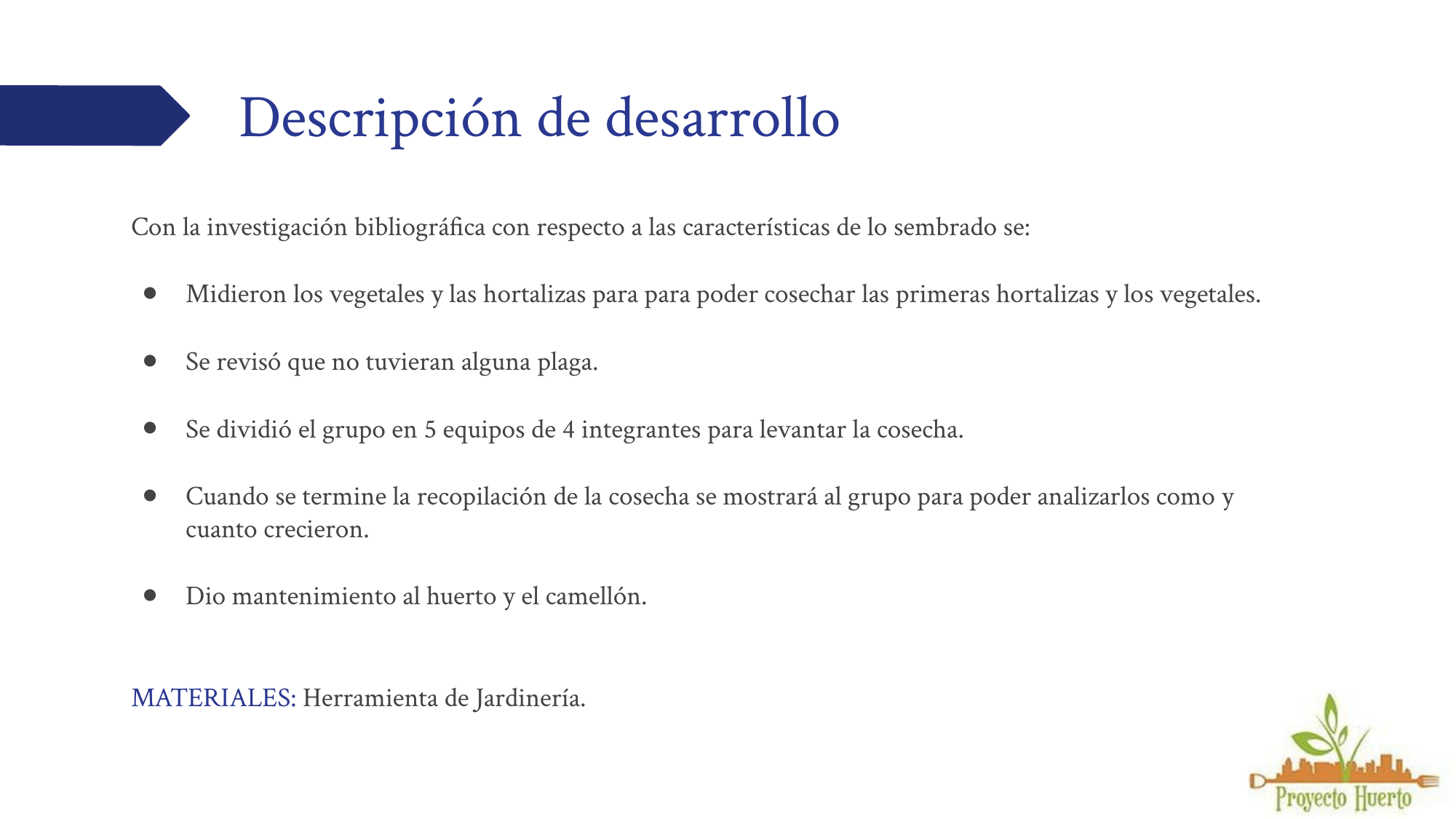

# Descripción de desarrollo
Con la investigación bibliográfica con respecto a las características de lo sembrado se:

Midieron los vegetales y las hortalizas para para poder cosechar las primeras hortalizas y los vegetales.

Se revisó que no tuvieran alguna plaga.

Se dividió el grupo en 5 equipos de 4 integrantes para levantar la cosecha.

Cuando se termine la recopilación de la cosecha se mostrará al grupo para poder analizarlos como y  cuanto crecieron.

Dio mantenimiento al huerto y el camellón.

MATERIALES: Herramienta de Jardinería.